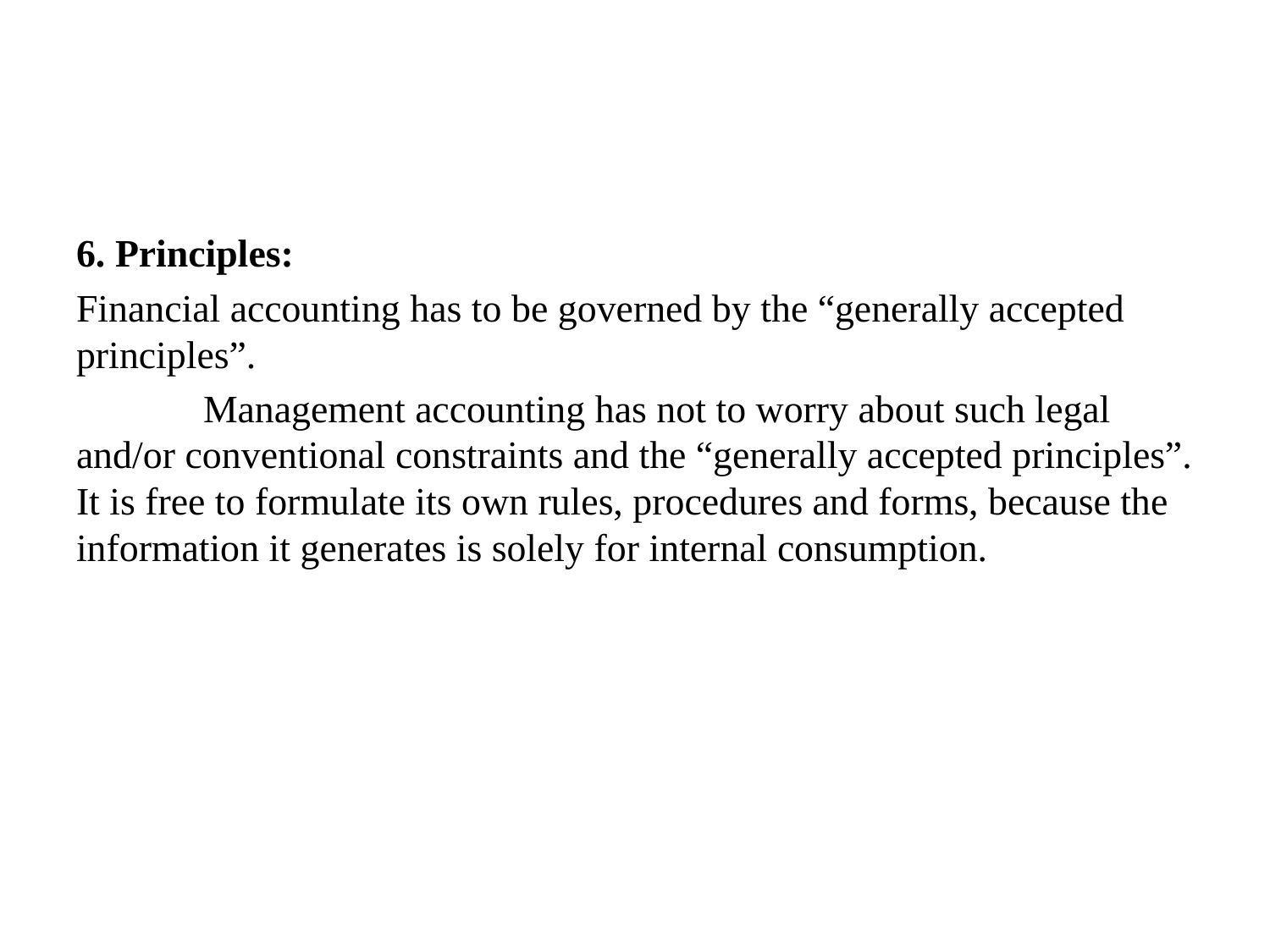

#
6. Principles:
Financial accounting has to be governed by the “generally accepted principles”.
	Management accounting has not to worry about such legal and/or conventional constraints and the “generally accepted principles”. It is free to formulate its own rules, procedures and forms, because the information it generates is solely for internal consumption.